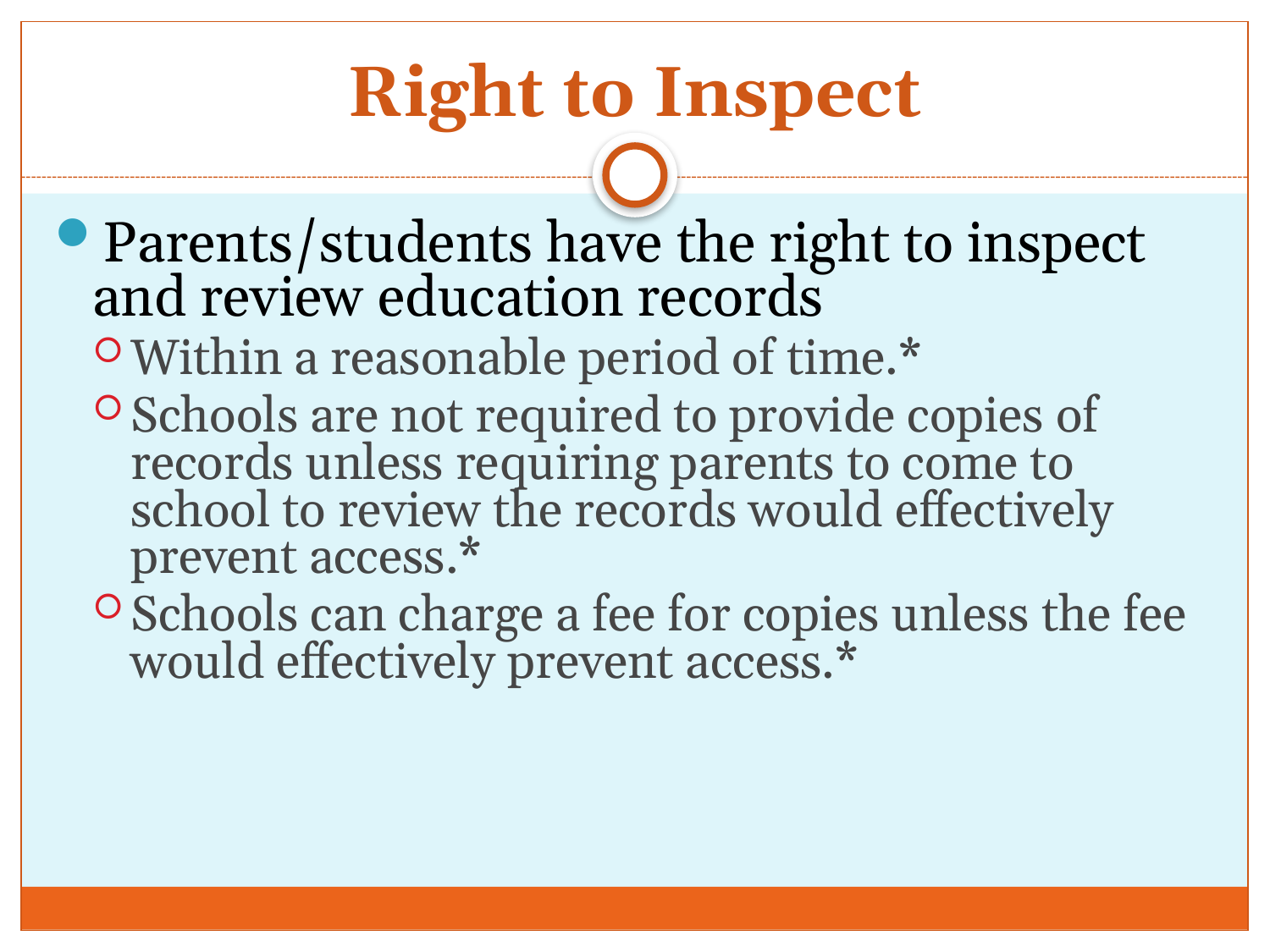

# Right to Inspect
Parents/students have the right to inspect and review education records
Within a reasonable period of time.*
Schools are not required to provide copies of records unless requiring parents to come to school to review the records would effectively prevent access.*
Schools can charge a fee for copies unless the fee would effectively prevent access.*